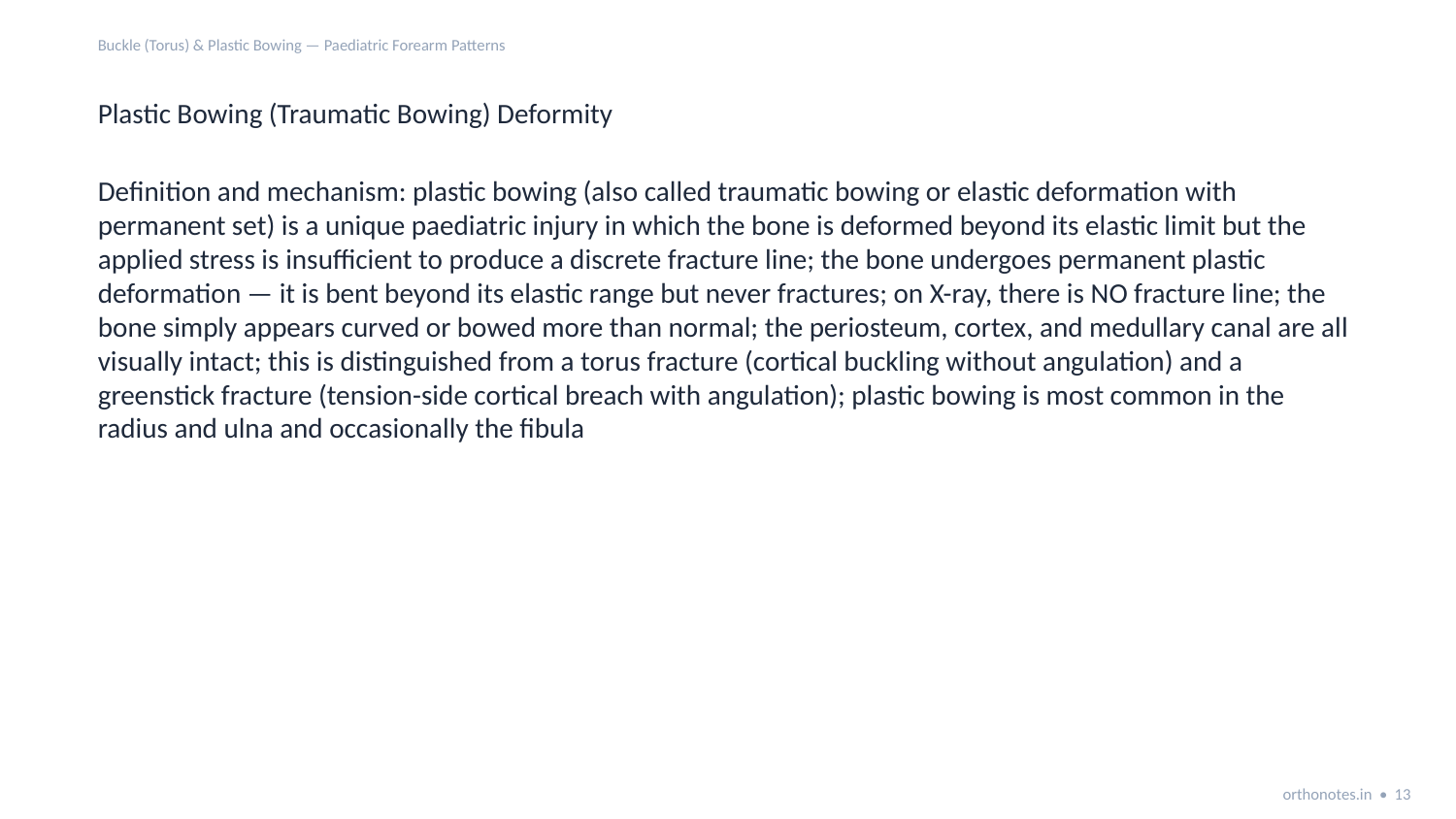

Buckle (Torus) & Plastic Bowing — Paediatric Forearm Patterns
Plastic Bowing (Traumatic Bowing) Deformity
Definition and mechanism: plastic bowing (also called traumatic bowing or elastic deformation with permanent set) is a unique paediatric injury in which the bone is deformed beyond its elastic limit but the applied stress is insufficient to produce a discrete fracture line; the bone undergoes permanent plastic deformation — it is bent beyond its elastic range but never fractures; on X-ray, there is NO fracture line; the bone simply appears curved or bowed more than normal; the periosteum, cortex, and medullary canal are all visually intact; this is distinguished from a torus fracture (cortical buckling without angulation) and a greenstick fracture (tension-side cortical breach with angulation); plastic bowing is most common in the radius and ulna and occasionally the fibula
orthonotes.in  •  13